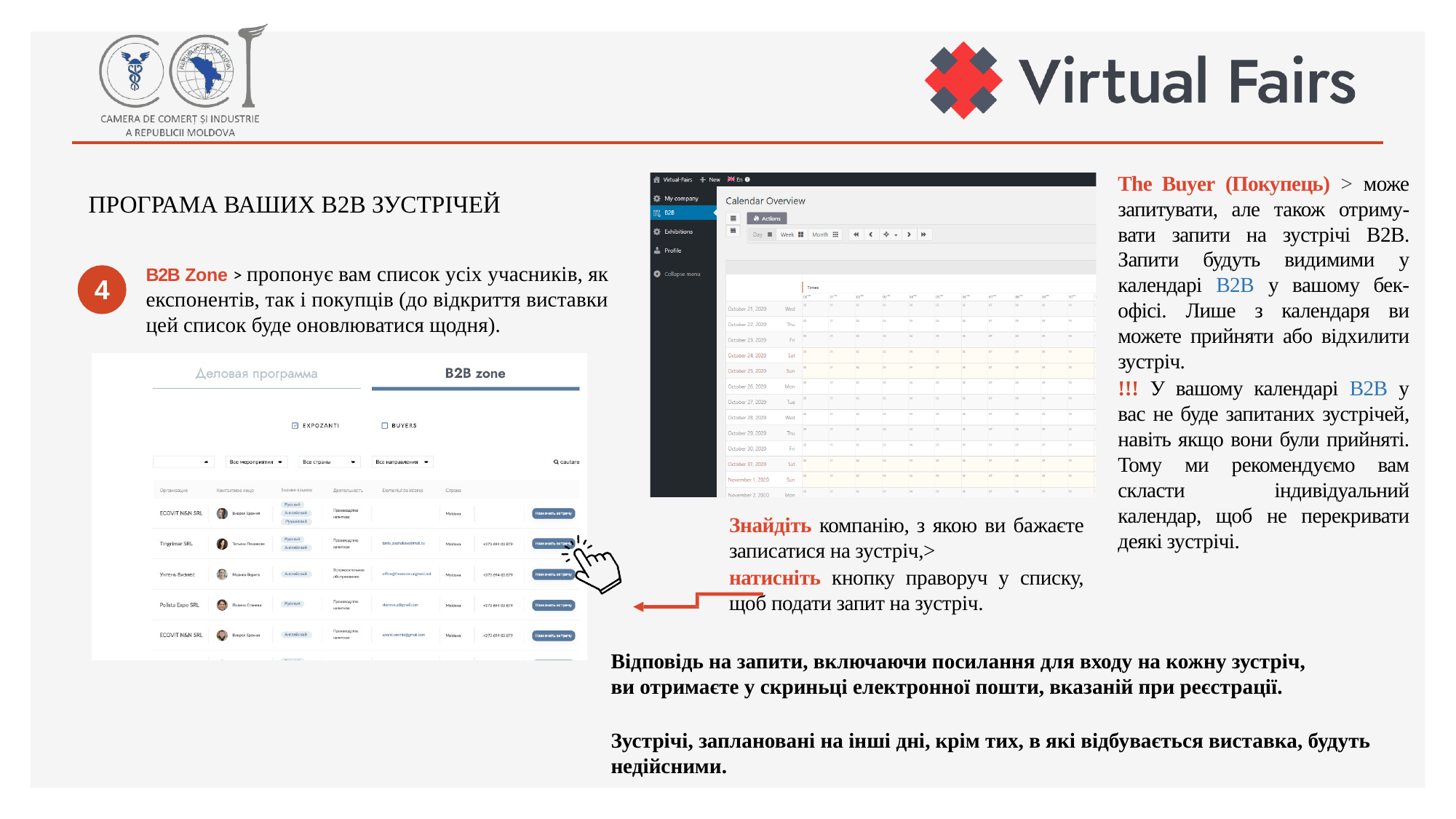

The Buyer (Покупець) > може запитувати, але також отриму-вати запити на зустрічі B2B. Запити будуть видимими у календарі B2B у вашому бек-офісі. Лише з календаря ви можете прийняти або відхилити зустріч.
!!! У вашому календарі B2B у вас не буде запитаних зустрічей, навіть якщо вони були прийняті. Тому ми рекомендуємо вам скласти індивідуальний календар, щоб не перекривати деякі зустрічі.

ПРОГРАМА ВАШИХ B2B ЗУСТРІЧЕЙ
B2B Zone > пропонує вам список усіх учасників, як експонентів, так і покупців (до відкриття виставки цей список буде оновлюватися щодня).

4
Знайдіть компанію, з якою ви бажаєте записатися на зустріч,>
натисніть кнопку праворуч у списку, щоб подати запит на зустріч.
Відповідь на запити, включаючи посилання для входу на кожну зустріч,
ви отримаєте у скриньці електронної пошти, вказаній при реєстрації.

Зустрічі, заплановані на інші дні, крім тих, в які відбувається виставка, будуть недійсними.